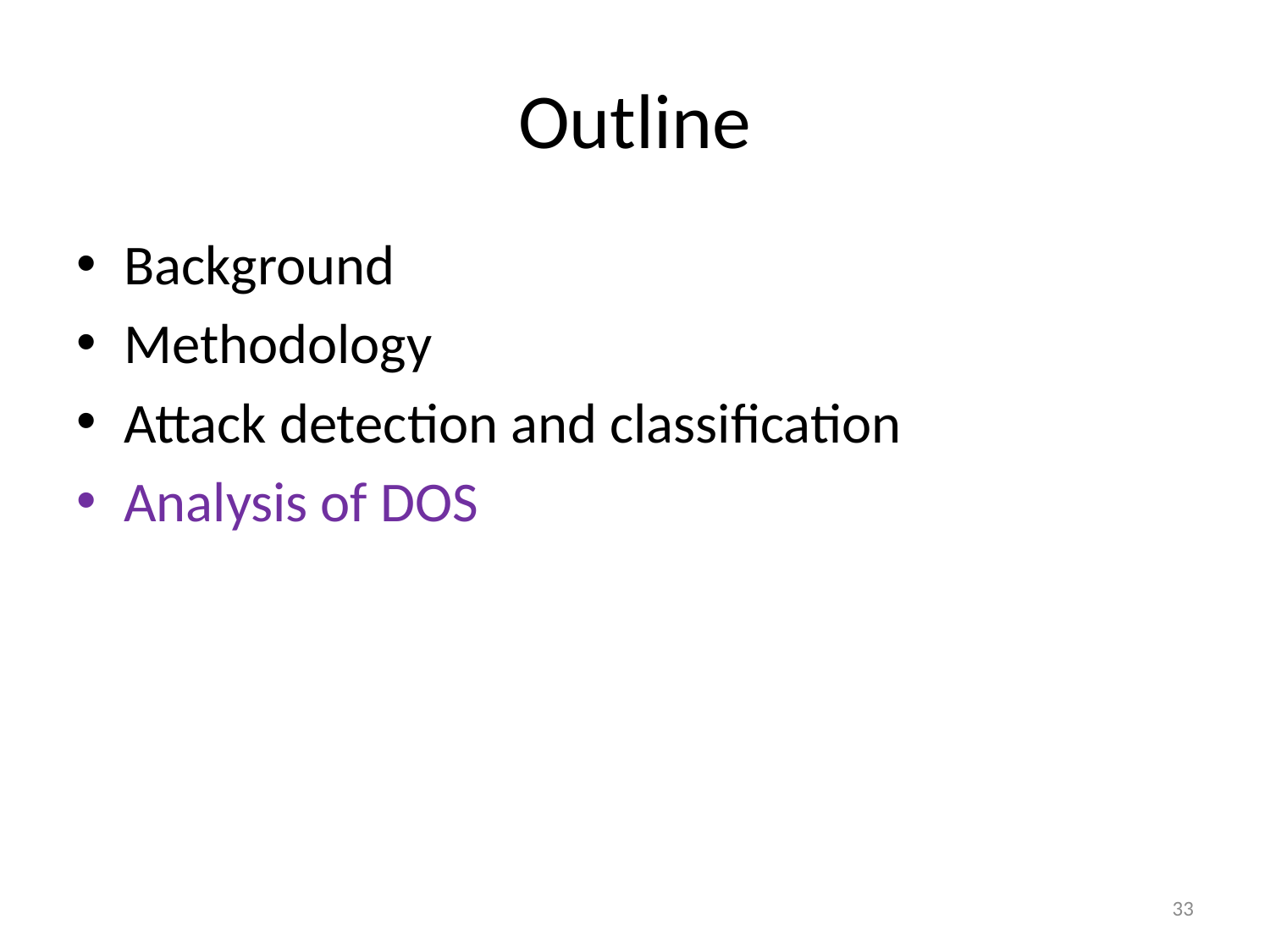

# Outline
Background
Methodology
Attack detection and classification
Analysis of DOS
33